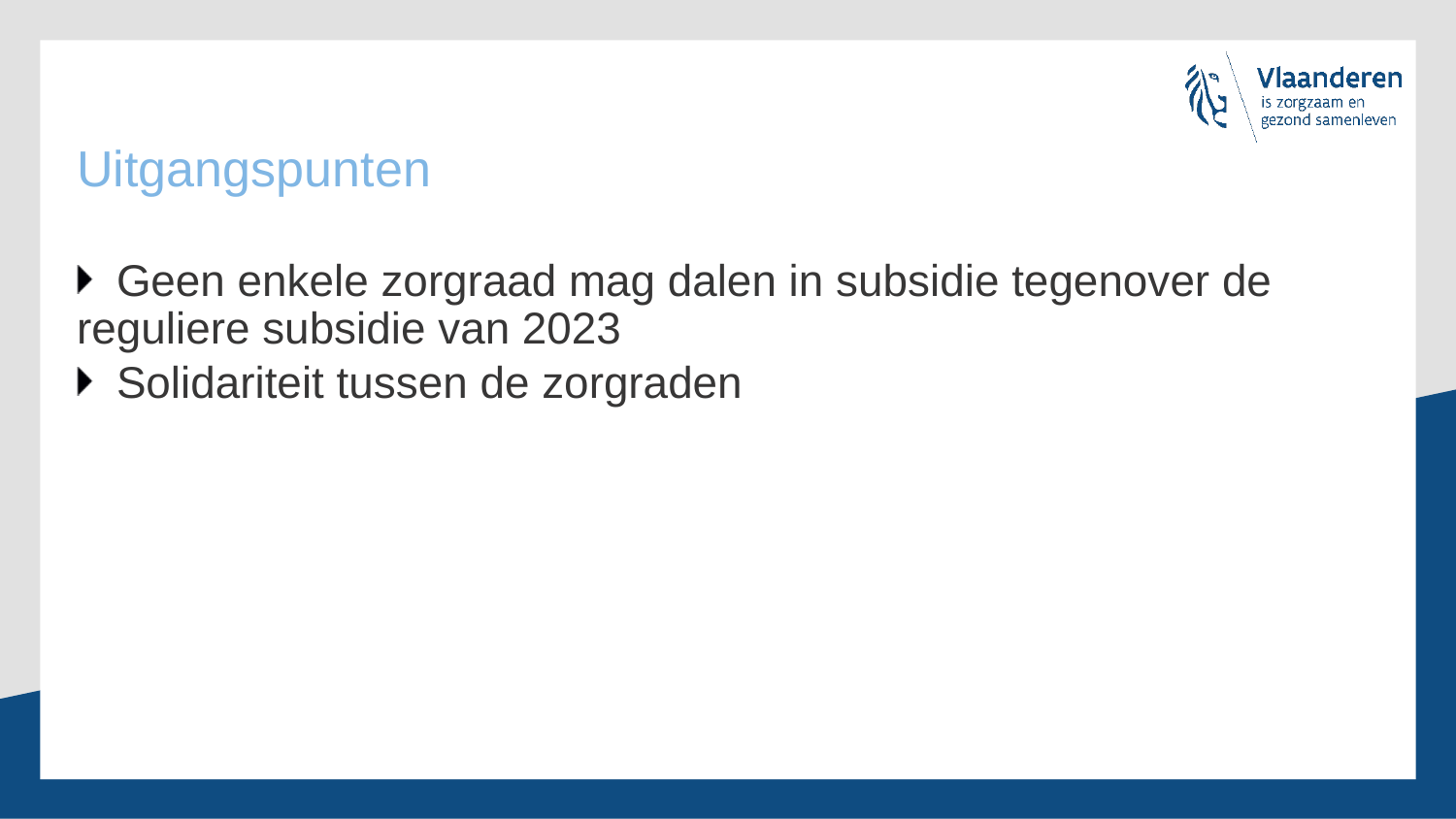

# Uitgangspunten
Geen enkele zorgraad mag dalen in subsidie tegenover de reguliere subsidie van 2023
Solidariteit tussen de zorgraden